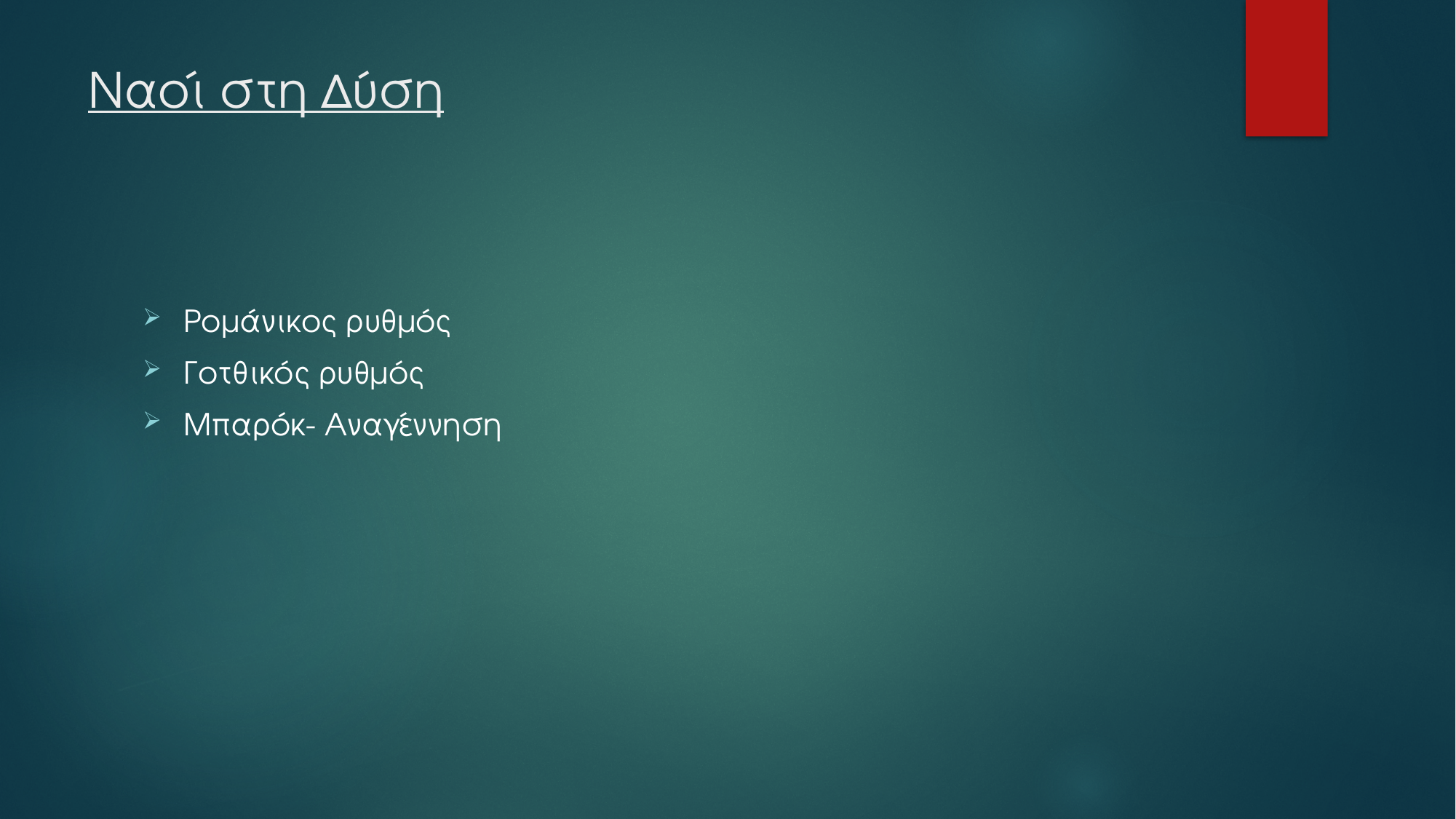

# Ναοί στη Δύση

Ρομάνικος ρυθμός
Γοτθικός ρυθμός
Μπαρόκ- Αναγέννηση